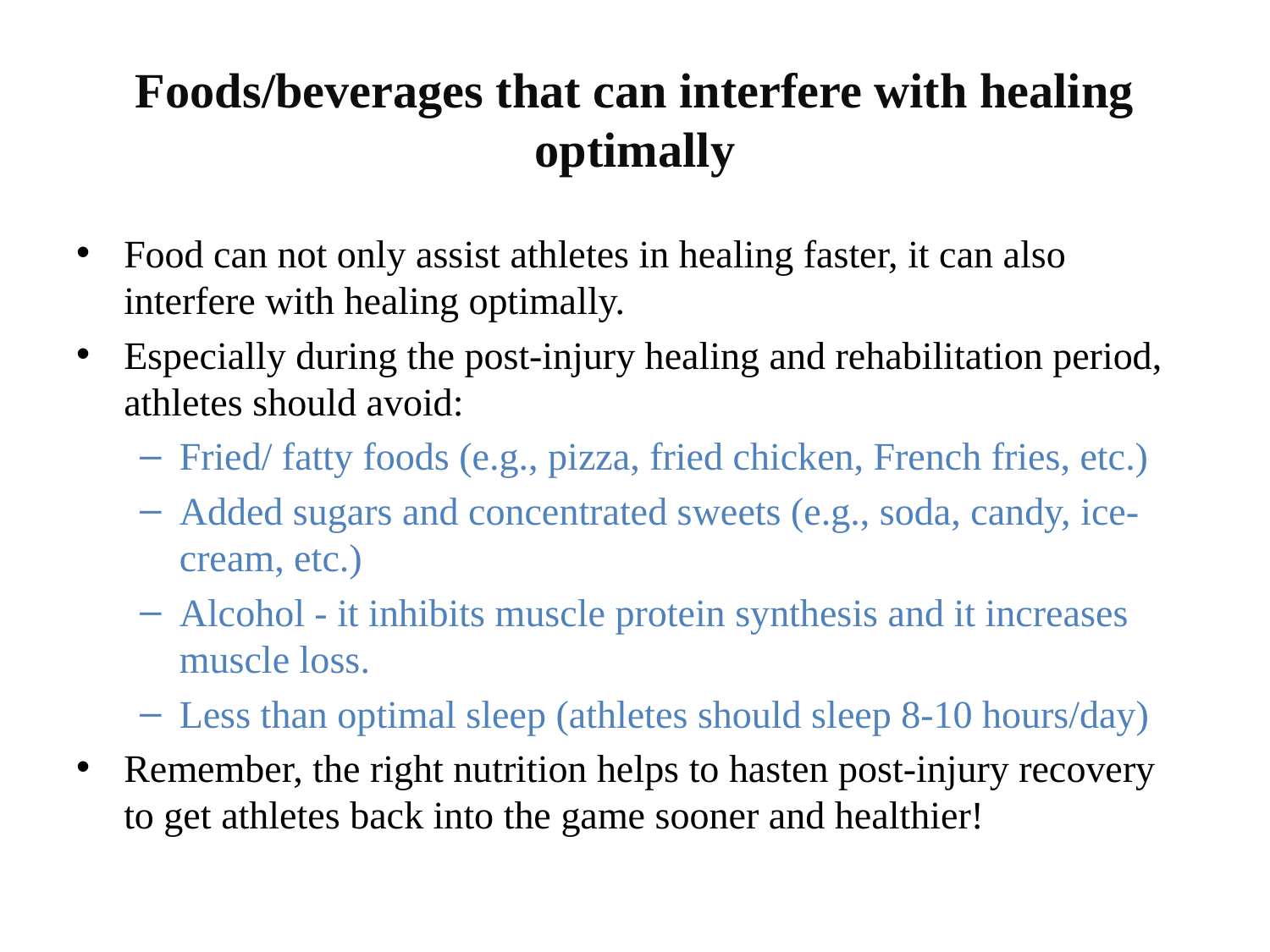

# Foods/beverages that can interfere with healing optimally
Food can not only assist athletes in healing faster, it can also interfere with healing optimally.
Especially during the post-injury healing and rehabilitation period, athletes should avoid:
Fried/ fatty foods (e.g., pizza, fried chicken, French fries, etc.)
Added sugars and concentrated sweets (e.g., soda, candy, ice-cream, etc.)
Alcohol - it inhibits muscle protein synthesis and it increases muscle loss.
Less than optimal sleep (athletes should sleep 8-10 hours/day)
Remember, the right nutrition helps to hasten post-injury recovery to get athletes back into the game sooner and healthier!